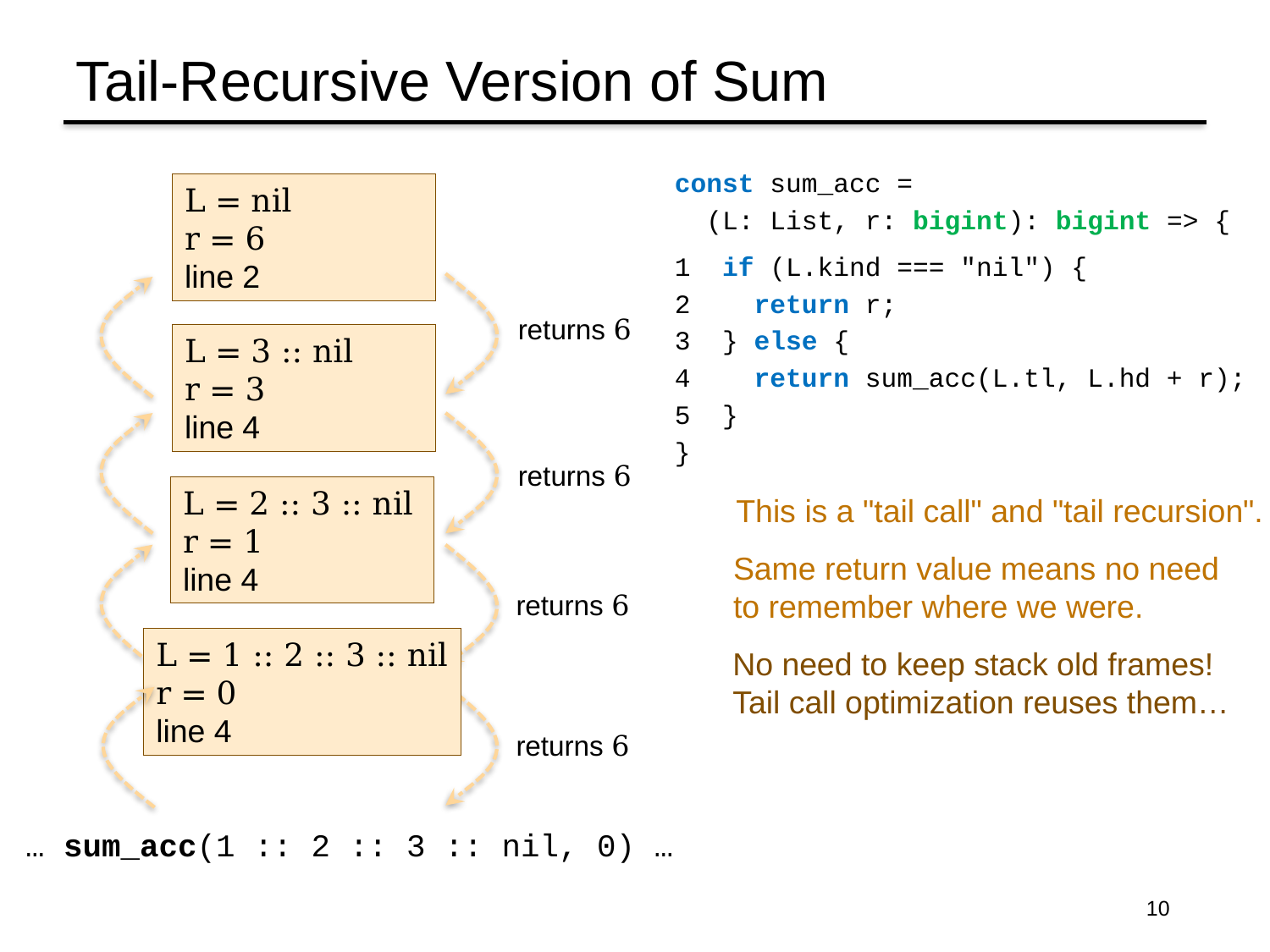

# Tail-Recursive Version of Sum
const sum_acc =
  (L: List, r: bigint): bigint => {

1  if (L.kind === "nil") {
2    return r;
3  } else {
4    return sum_acc(L.tl, L.hd + r);
5  }
}
L = nil
r = 6
line 2

returns 6
L = 3 :: nil
r = 3
line 4

returns 6
L = 2 :: 3 :: nil
r = 1
line 4

This is a "tail call" and "tail recursion".
Same return value means no need
to remember where we were.

returns 6
L = 1 :: 2 :: 3 :: nil
r = 0
line 4

No need to keep stack old frames!
Tail call optimization reuses them…

returns 6
… sum_acc(1 :: 2 :: 3 :: nil, 0) …
10